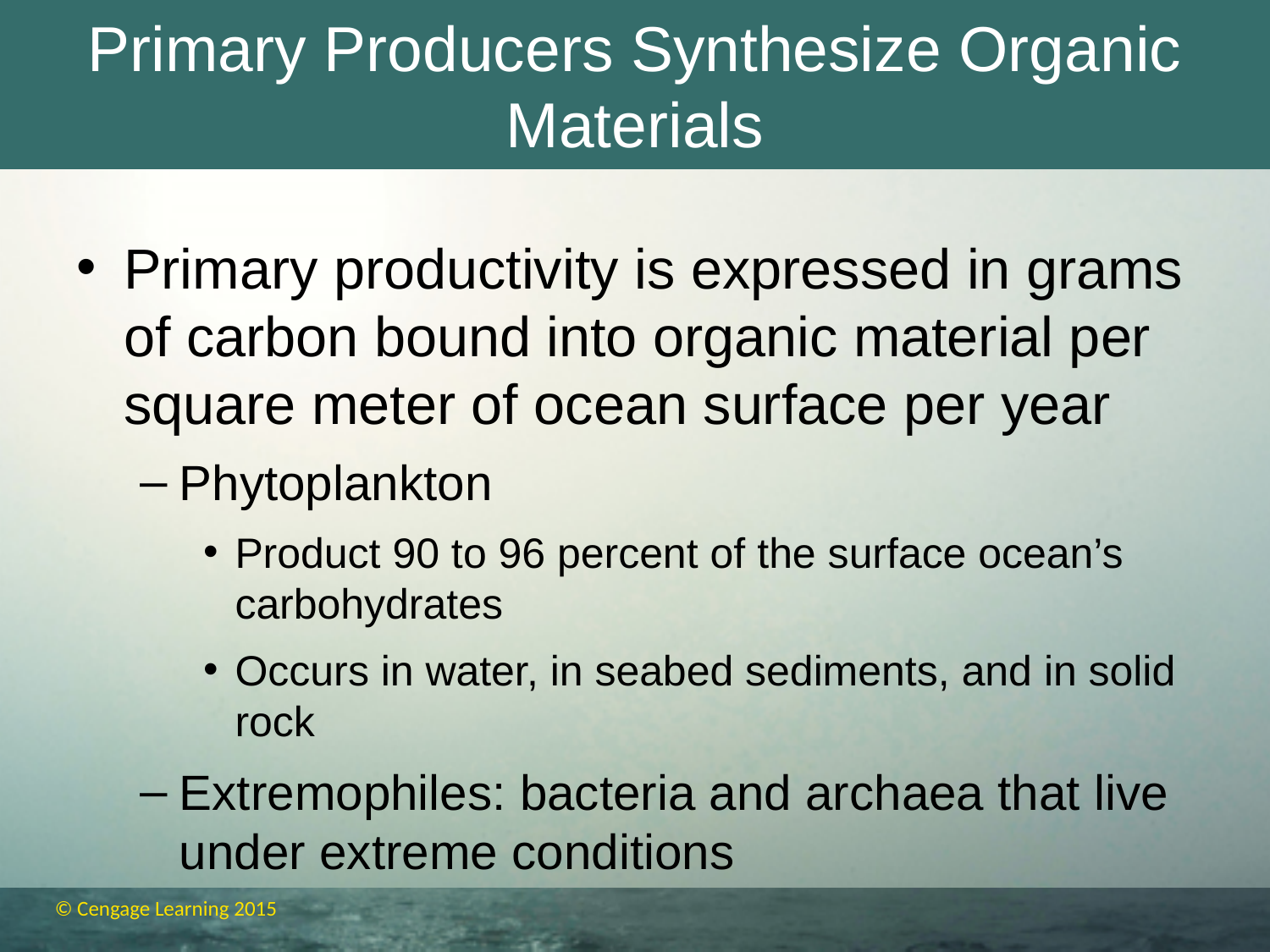

# Primary Producers Synthesize Organic Materials
Primary productivity is expressed in grams of carbon bound into organic material per square meter of ocean surface per year
Phytoplankton
Product 90 to 96 percent of the surface ocean’s carbohydrates
Occurs in water, in seabed sediments, and in solid rock
Extremophiles: bacteria and archaea that live under extreme conditions